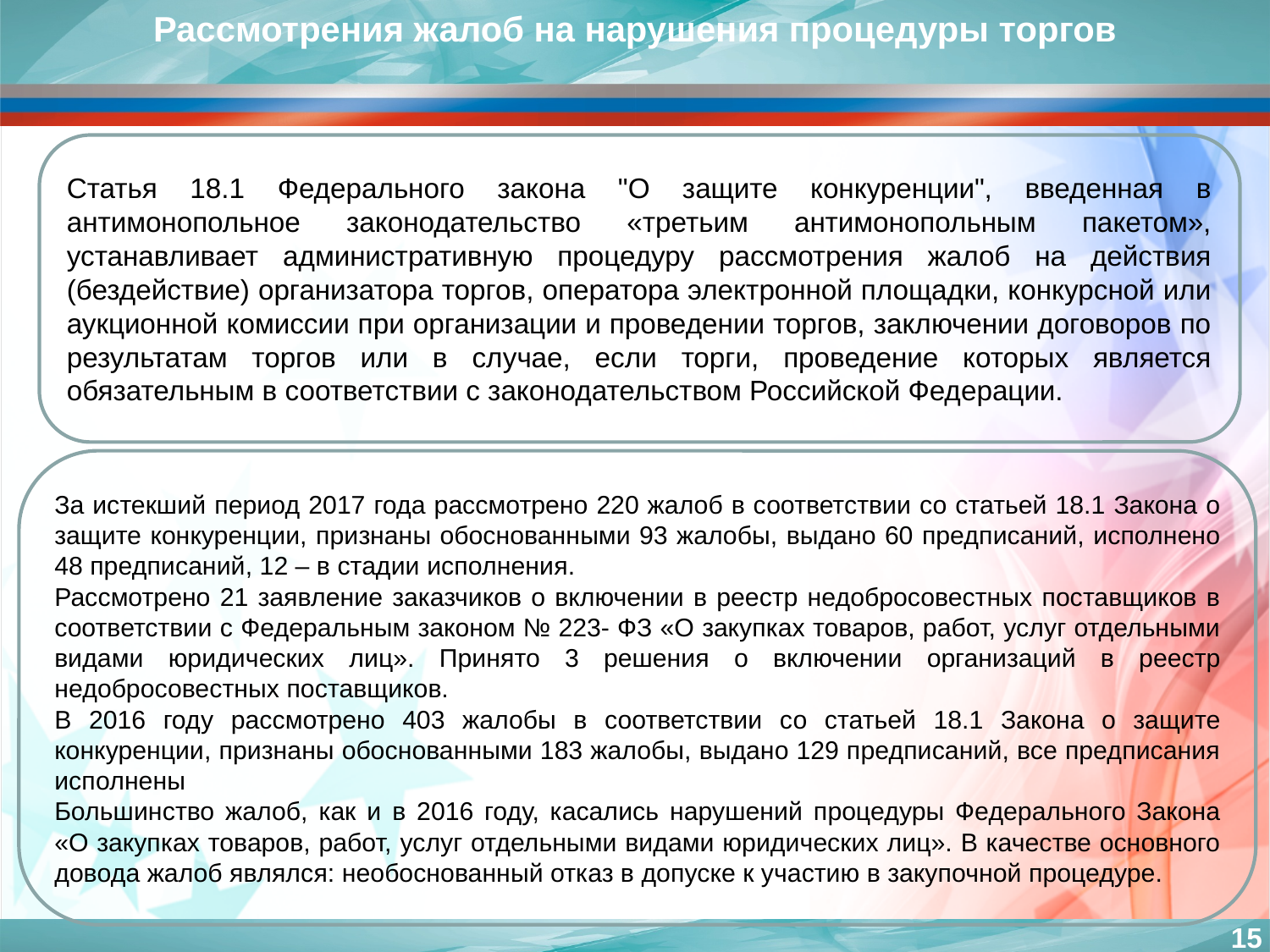

Рассмотрения жалоб на нарушения процедуры торгов
Статья 18.1 Федерального закона "О защите конкуренции", введенная в антимонопольное законодательство «третьим антимонопольным пакетом», устанавливает административную процедуру рассмотрения жалоб на действия (бездействие) организатора торгов, оператора электронной площадки, конкурсной или аукционной комиссии при организации и проведении торгов, заключении договоров по результатам торгов или в случае, если торги, проведение которых является обязательным в соответствии с законодательством Российской Федерации.
За истекший период 2017 года рассмотрено 220 жалоб в соответствии со статьей 18.1 Закона о защите конкуренции, признаны обоснованными 93 жалобы, выдано 60 предписаний, исполнено 48 предписаний, 12 – в стадии исполнения.
Рассмотрено 21 заявление заказчиков о включении в реестр недобросовестных поставщиков в соответствии с Федеральным законом № 223- ФЗ «О закупках товаров, работ, услуг отдельными видами юридических лиц». Принято 3 решения о включении организаций в реестр недобросовестных поставщиков.
В 2016 году рассмотрено 403 жалобы в соответствии со статьей 18.1 Закона о защите конкуренции, признаны обоснованными 183 жалобы, выдано 129 предписаний, все предписания исполнены
Большинство жалоб, как и в 2016 году, касались нарушений процедуры Федерального Закона «О закупках товаров, работ, услуг отдельными видами юридических лиц». В качестве основного довода жалоб являлся: необоснованный отказ в допуске к участию в закупочной процедуре.
15